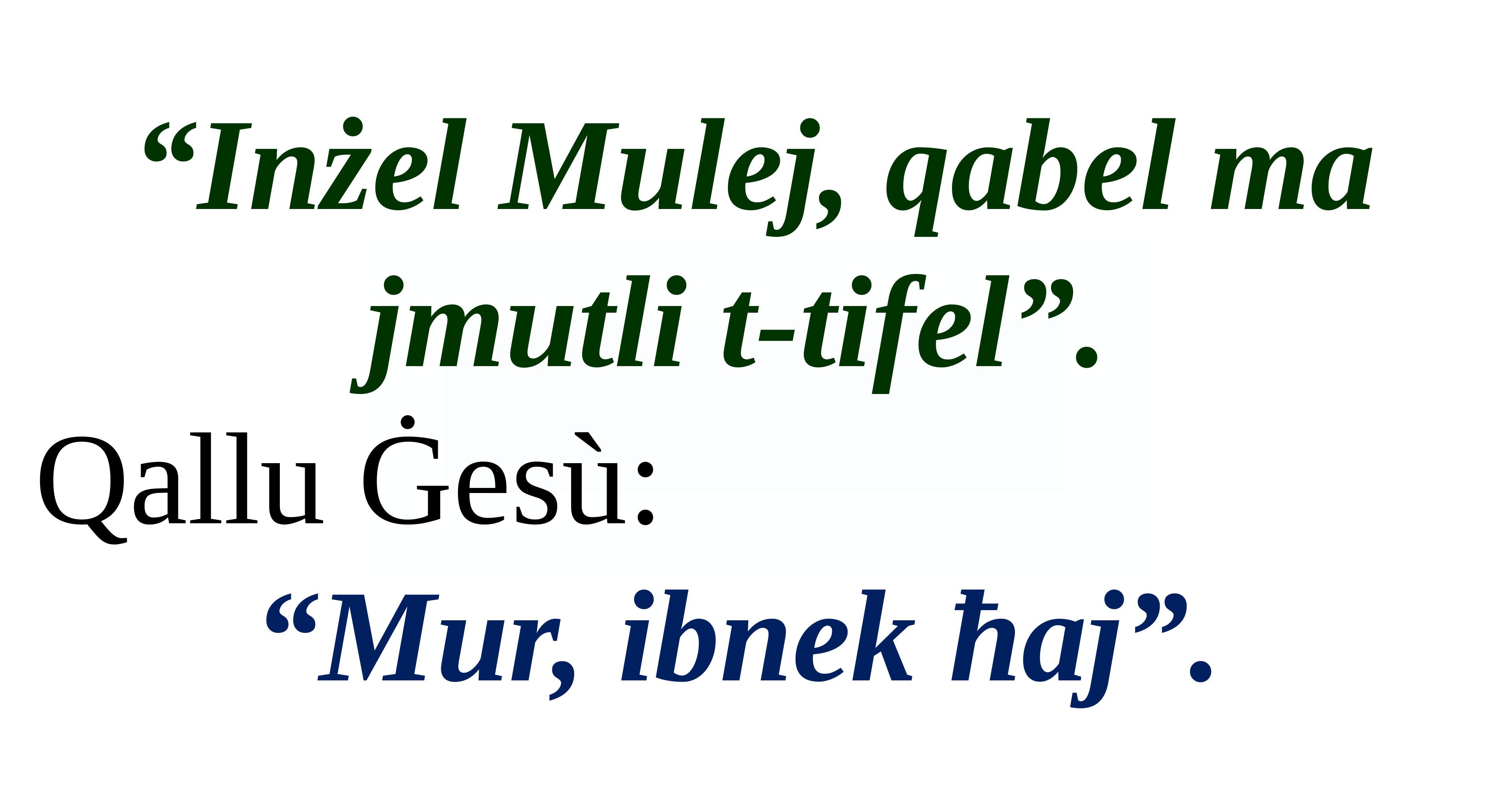

“Inżel Mulej, qabel ma jmutli t-tifel”.
Qallu Ġesù:
“Mur, ibnek ħaj”.